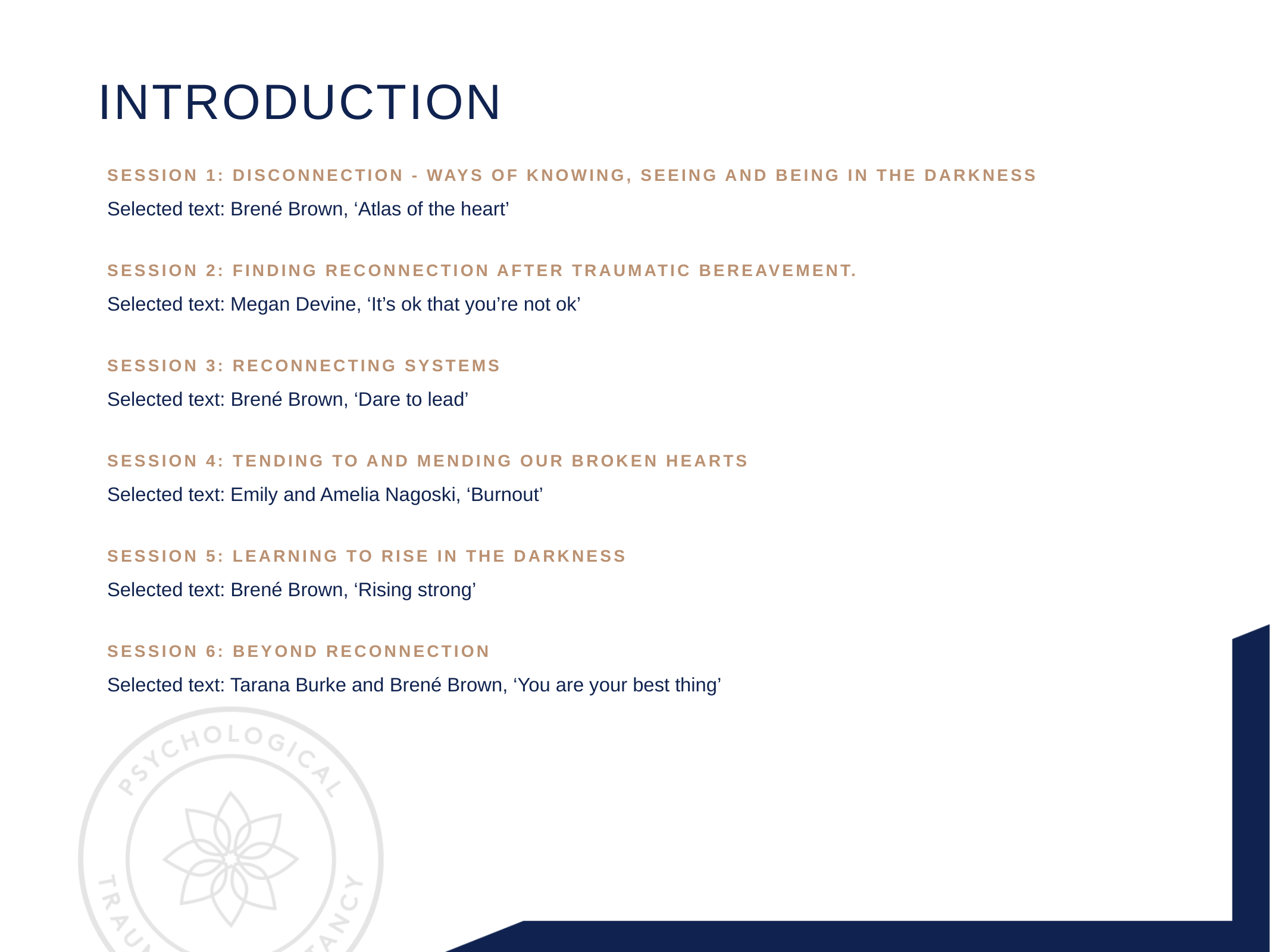

# introduction
SESSION 1: DISCONNECTION - WAYS OF KNOWING, SEEING AND BEING IN THE DARKNESS
Selected text: Brené Brown, ‘Atlas of the heart’

SESSION 2: FINDING RECONNECTION AFTER TRAUMATIC BEREAVEMENT.
Selected text: Megan Devine, ‘It’s ok that you’re not ok’

SESSION 3: RECONNECTING SYSTEMS
Selected text: Brené Brown, ‘Dare to lead’

SESSION 4: TENDING TO AND MENDING OUR BROKEN HEARTS
Selected text: Emily and Amelia Nagoski, ‘Burnout’

SESSION 5: LEARNING TO RISE IN THE DARKNESS
Selected text: Brené Brown, ‘Rising strong’

SESSION 6: BEYOND RECONNECTION
Selected text: Tarana Burke and Brené Brown, ‘You are your best thing’